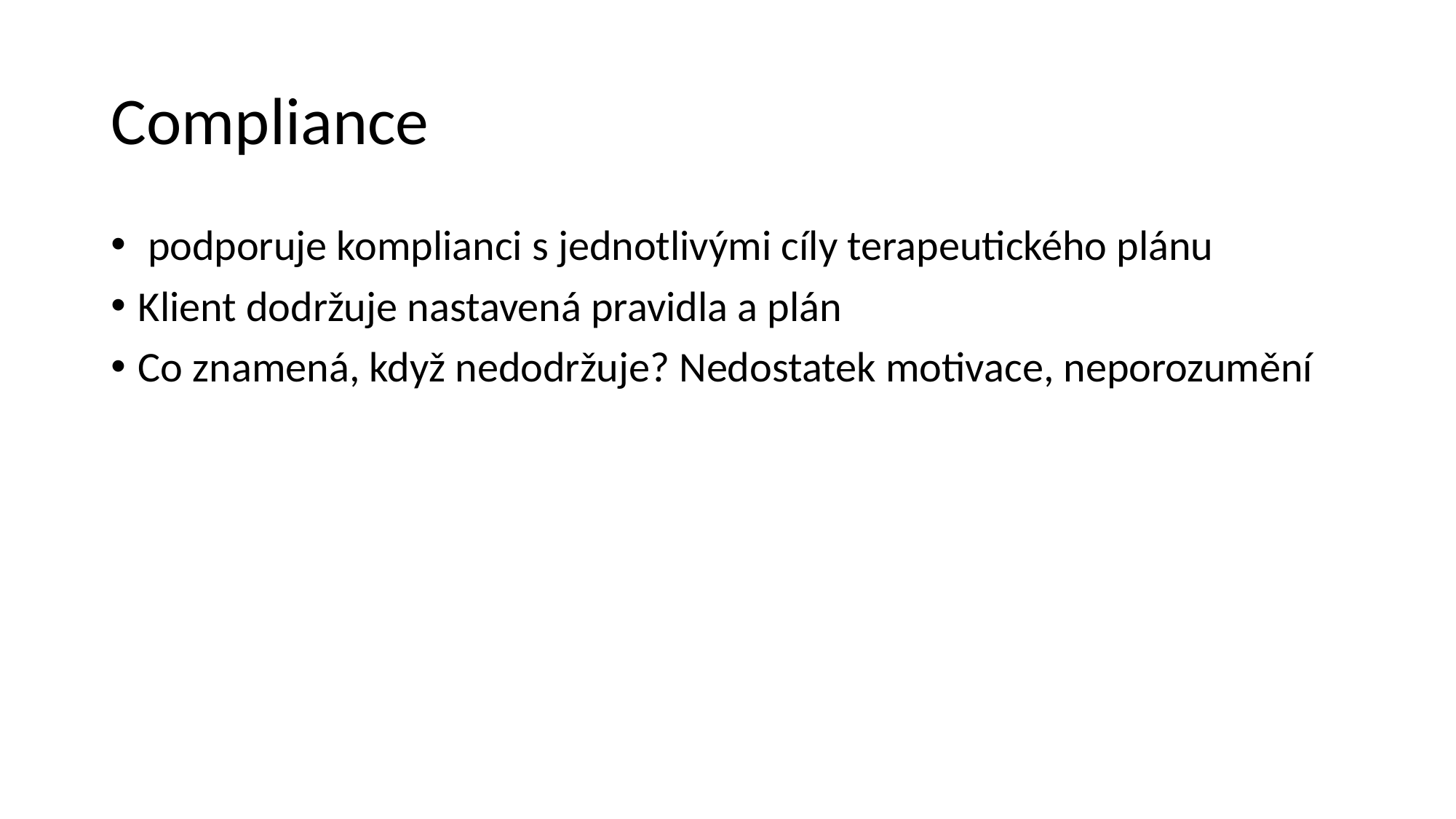

# Compliance
 podporuje komplianci s jednotlivými cíly terapeutického plánu
Klient dodržuje nastavená pravidla a plán
Co znamená, když nedodržuje? Nedostatek motivace, neporozumění